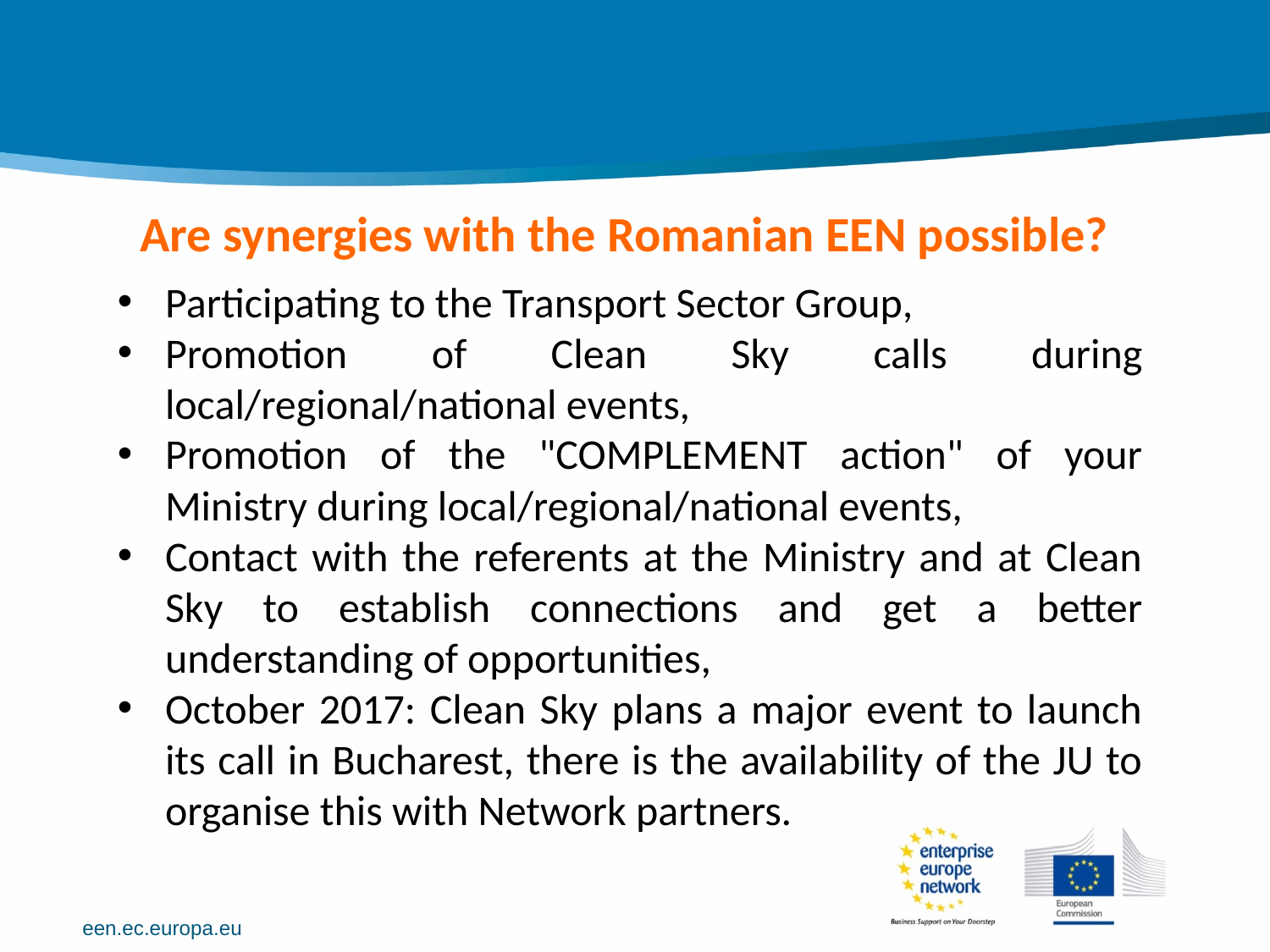

Are synergies with the Romanian EEN possible?
Participating to the Transport Sector Group,
Promotion of Clean Sky calls during local/regional/national events,
Promotion of the "COMPLEMENT action" of your Ministry during local/regional/national events,
Contact with the referents at the Ministry and at Clean Sky to establish connections and get a better understanding of opportunities,
October 2017: Clean Sky plans a major event to launch its call in Bucharest, there is the availability of the JU to organise this with Network partners.